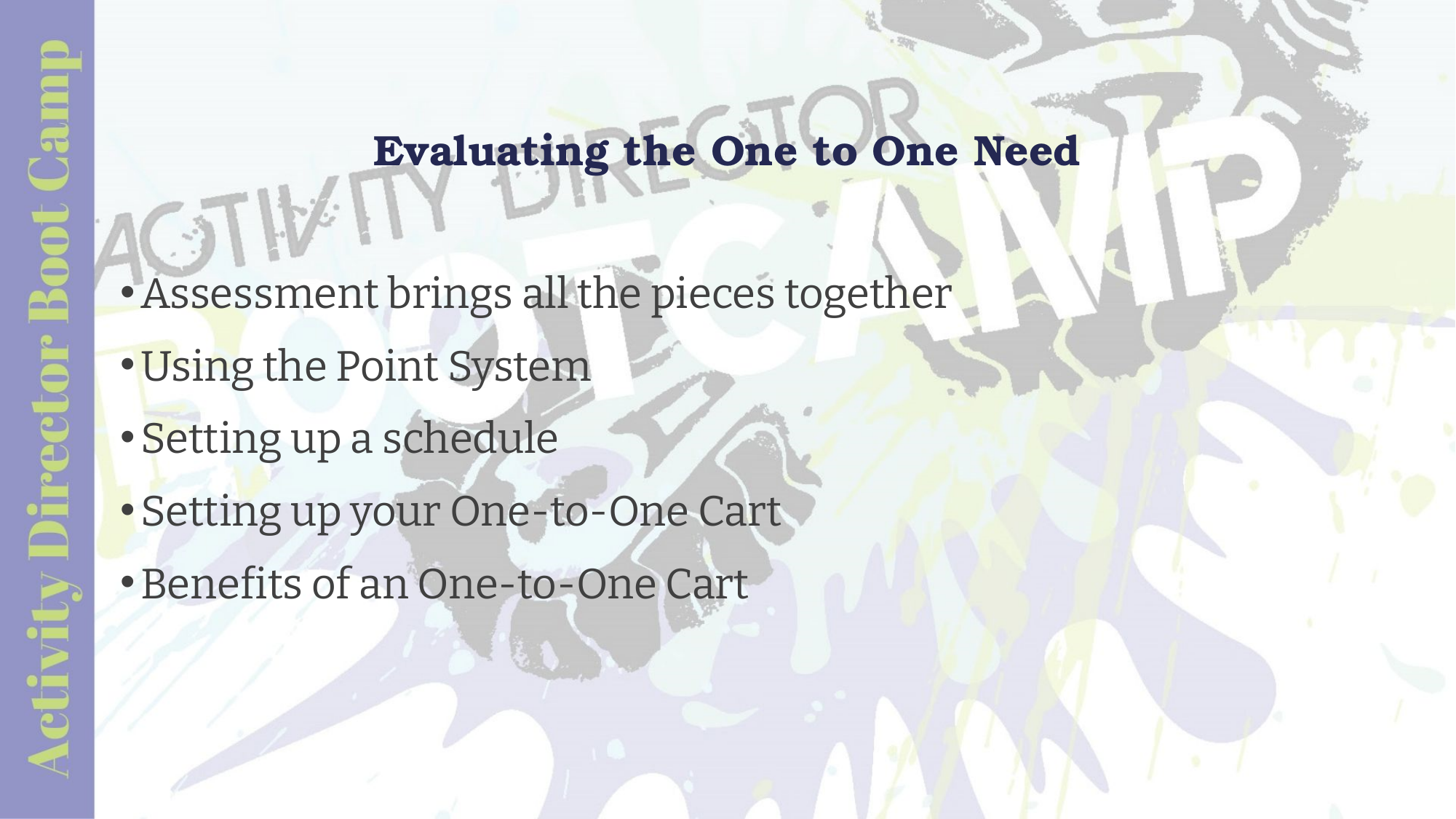

# Evaluating the One to One Need
Assessment brings all the pieces together
Using the Point System
Setting up a schedule
Setting up your One-to-One Cart
Benefits of an One-to-One Cart